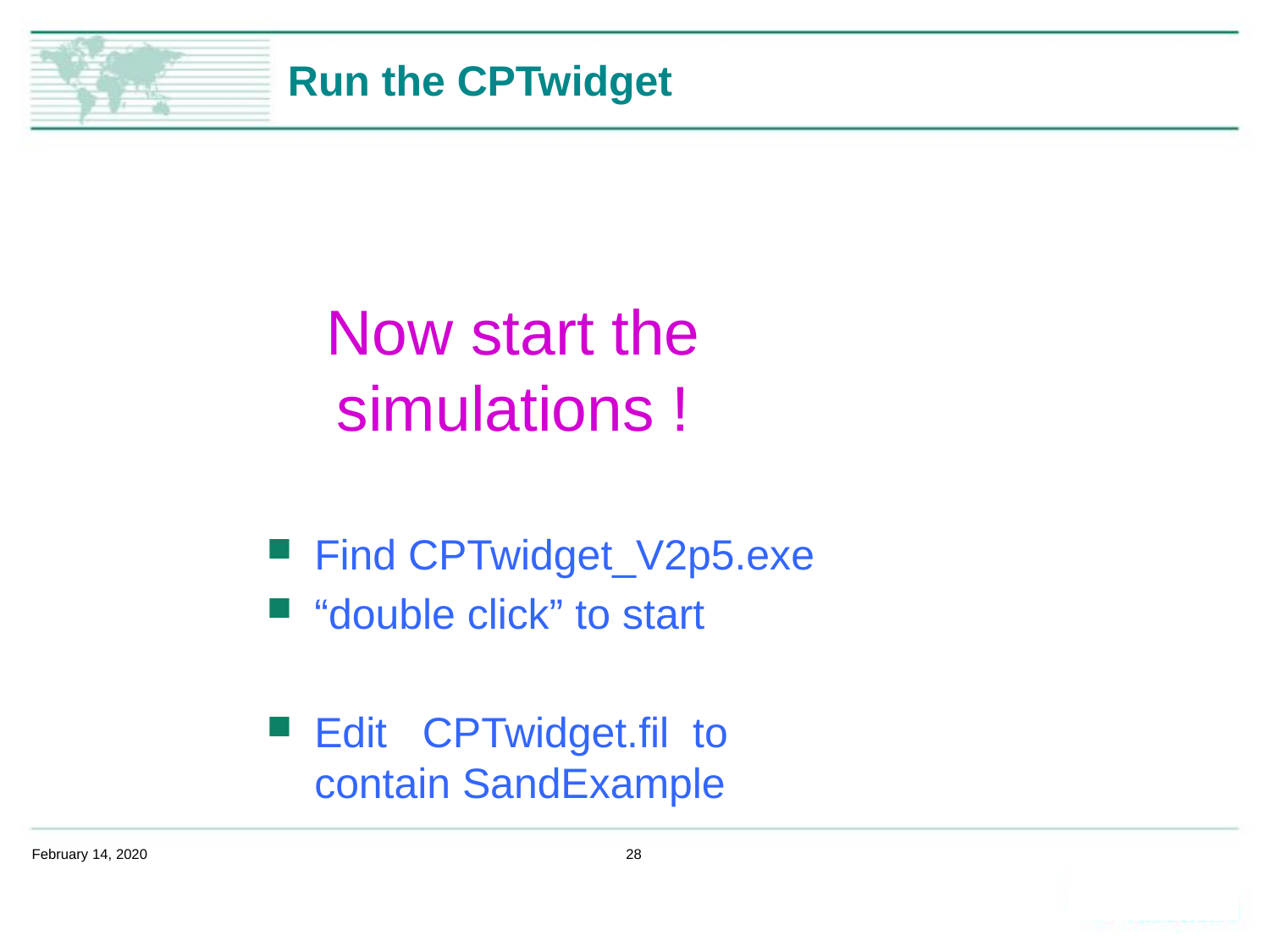

# Run the CPTwidget
Now start the simulations !
Find CPTwidget_V2p5.exe
“double click” to start

Edit   CPTwidget.fil  to contain SandExample

February 14, 2020
28